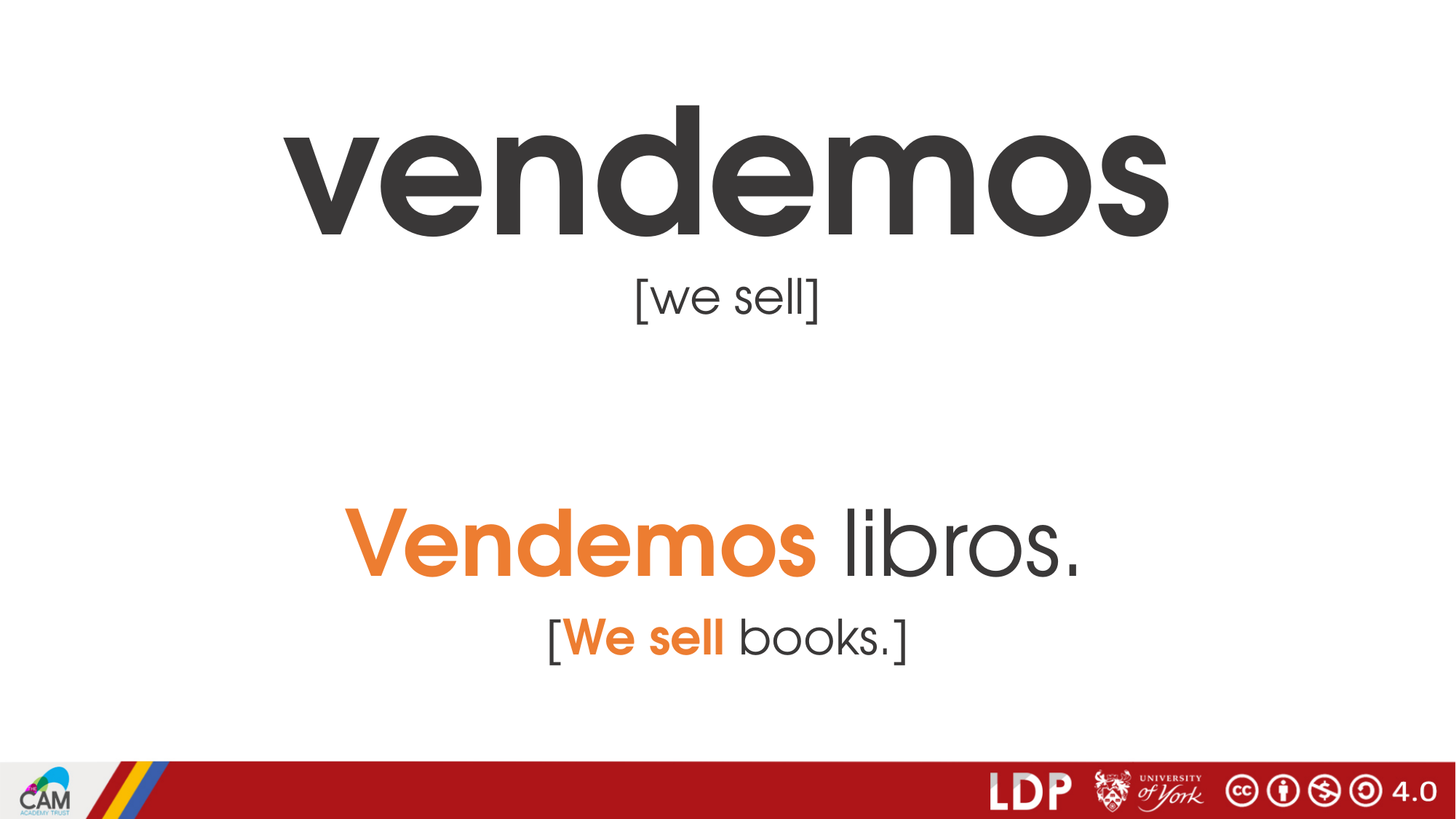

# vendemos

[we sell]
Vendemos libros.
[We sell books.]